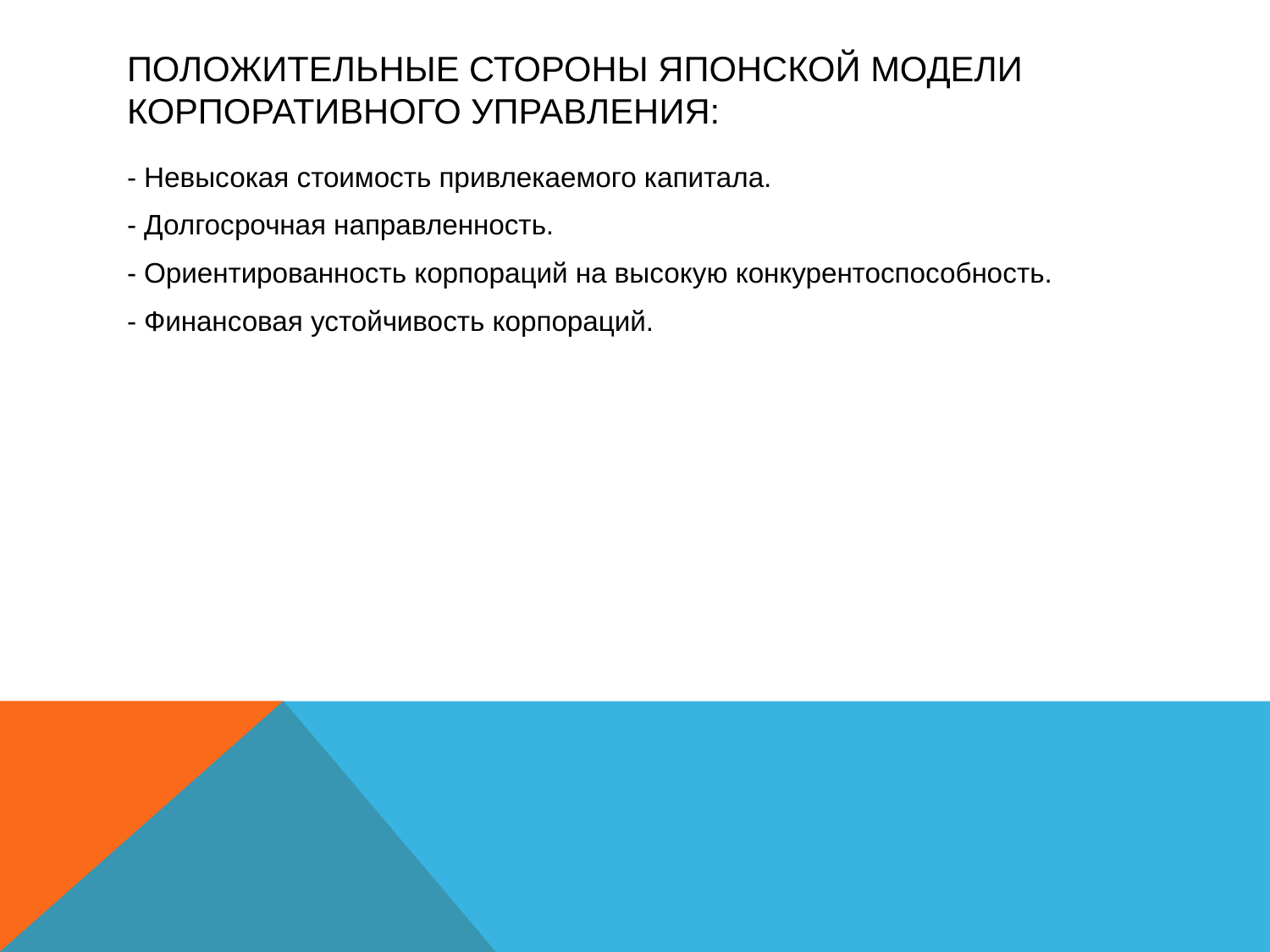

# Положительные стороны японской модели корпоративного управления:
- Невысокая стоимость привлекаемого капитала.
- Долгосрочная направленность.
- Ориентированность корпораций на высокую конкурентоспособность.
- Финансовая устойчивость корпораций.